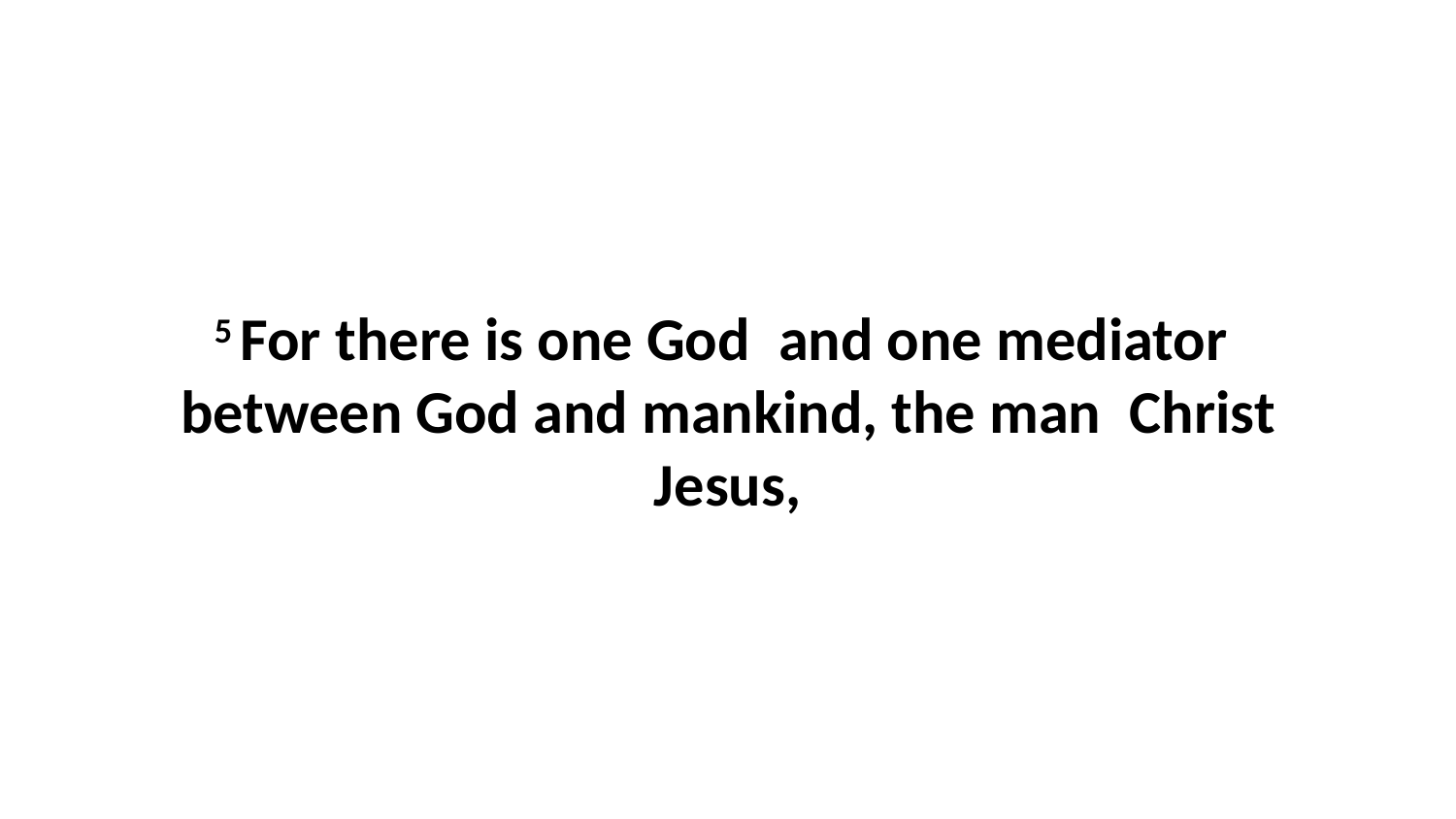

5 For there is one God  and one mediator  between God and mankind, the man  Christ Jesus,